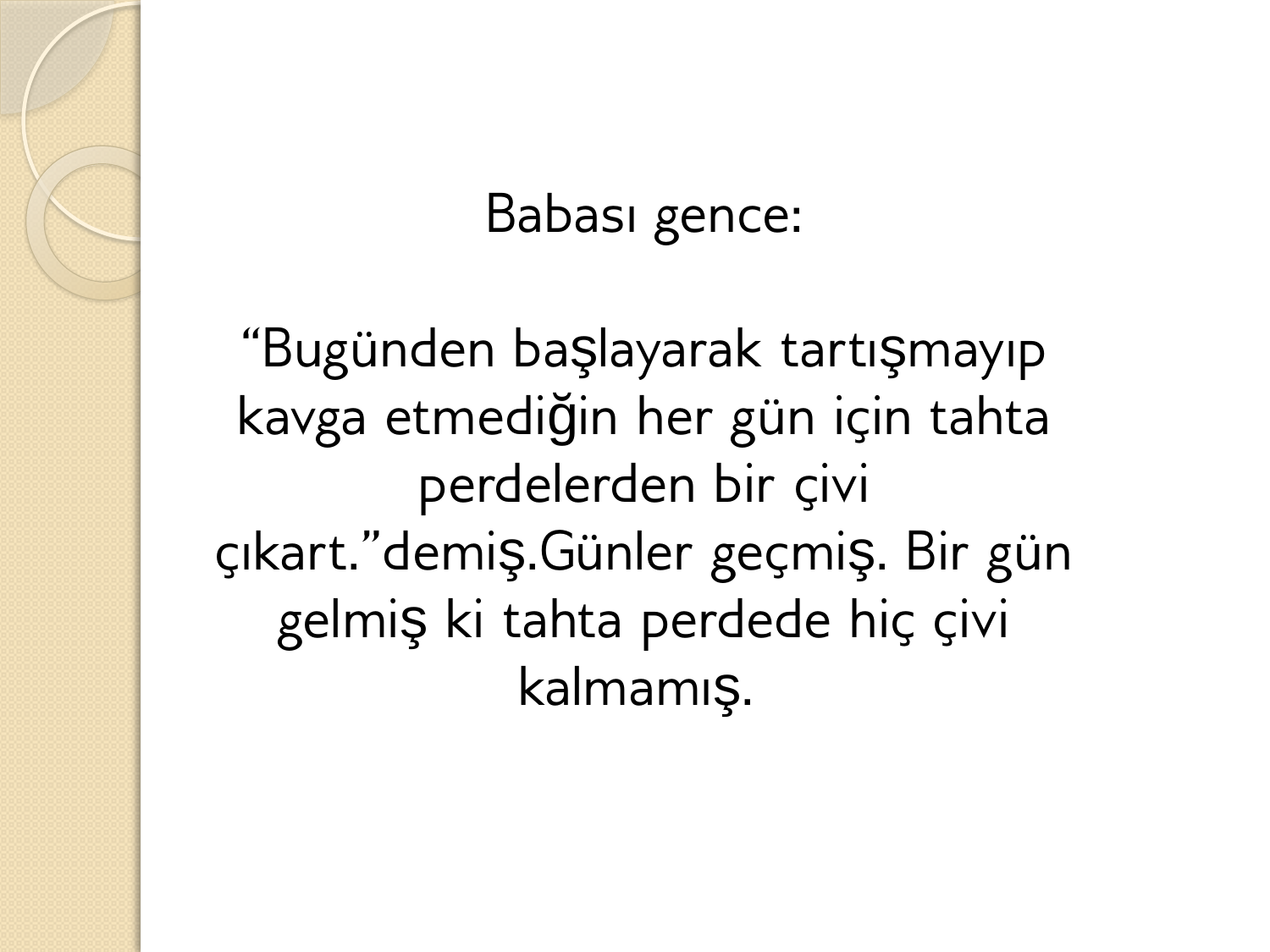

Babası gence:
“Bugünden başlayarak tartışmayıp kavga etmediğin her gün için tahta perdelerden bir çivi çıkart.”demiş.Günler geçmiş. Bir gün gelmiş ki tahta perdede hiç çivi kalmamış.